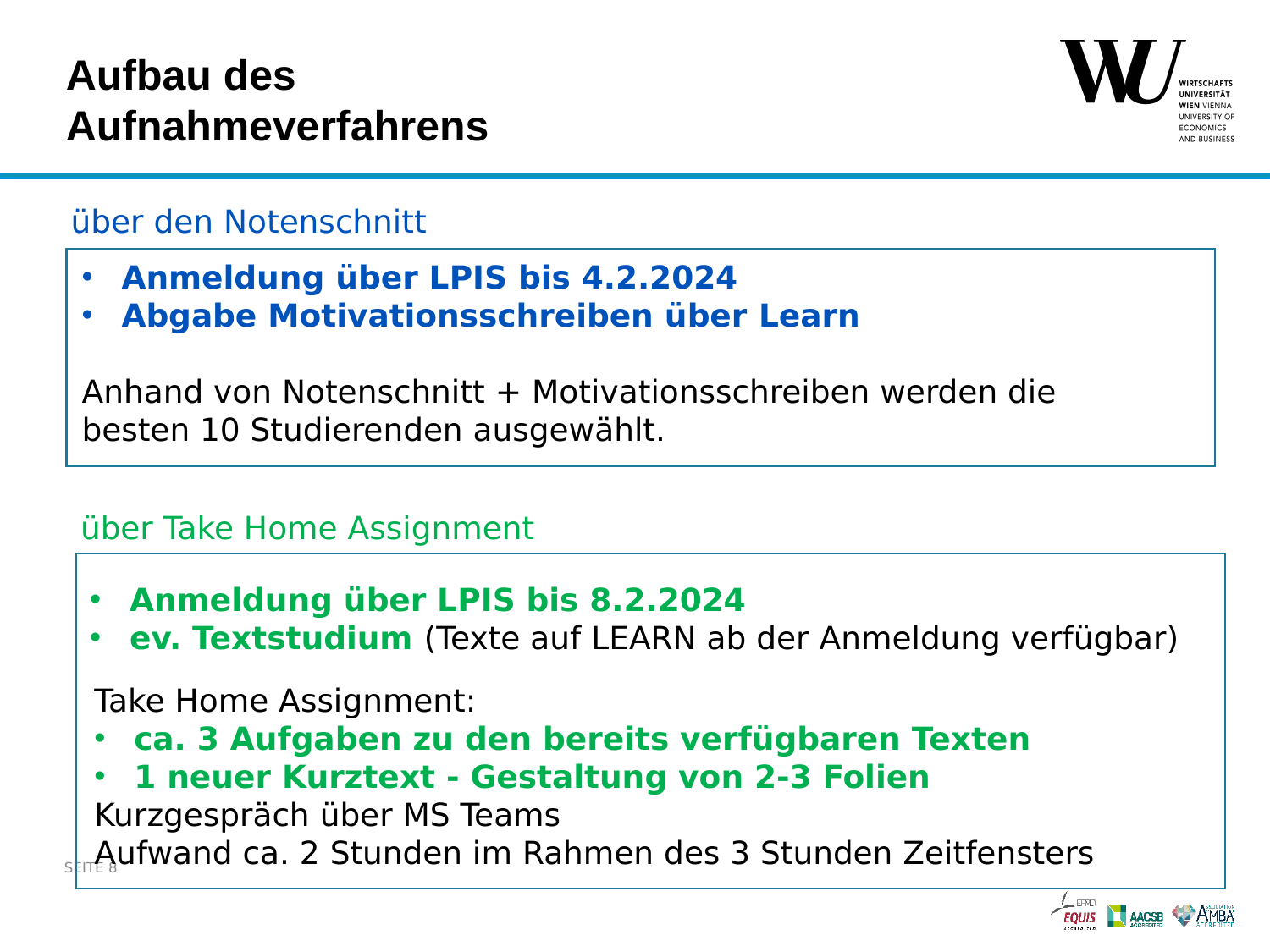

# Aufbau des Aufnahmeverfahrens
über den Notenschnitt

Anmeldung über LPIS bis 4.2.2024
Abgabe Motivationsschreiben über Learn

Anhand von Notenschnitt + Motivationsschreiben werden die besten 10 Studierenden ausgewählt.
über Take Home Assignment

Anmeldung über LPIS bis 8.2.2024
ev. Textstudium (Texte auf LEARN ab der Anmeldung verfügbar)

Take Home Assignment:
ca. 3 Aufgaben zu den bereits verfügbaren Texten
1 neuer Kurztext - Gestaltung von 2-3 Folien
Kurzgespräch über MS Teams
Aufwand ca. 2 Stunden im Rahmen des 3 Stunden Zeitfensters

Seite 8